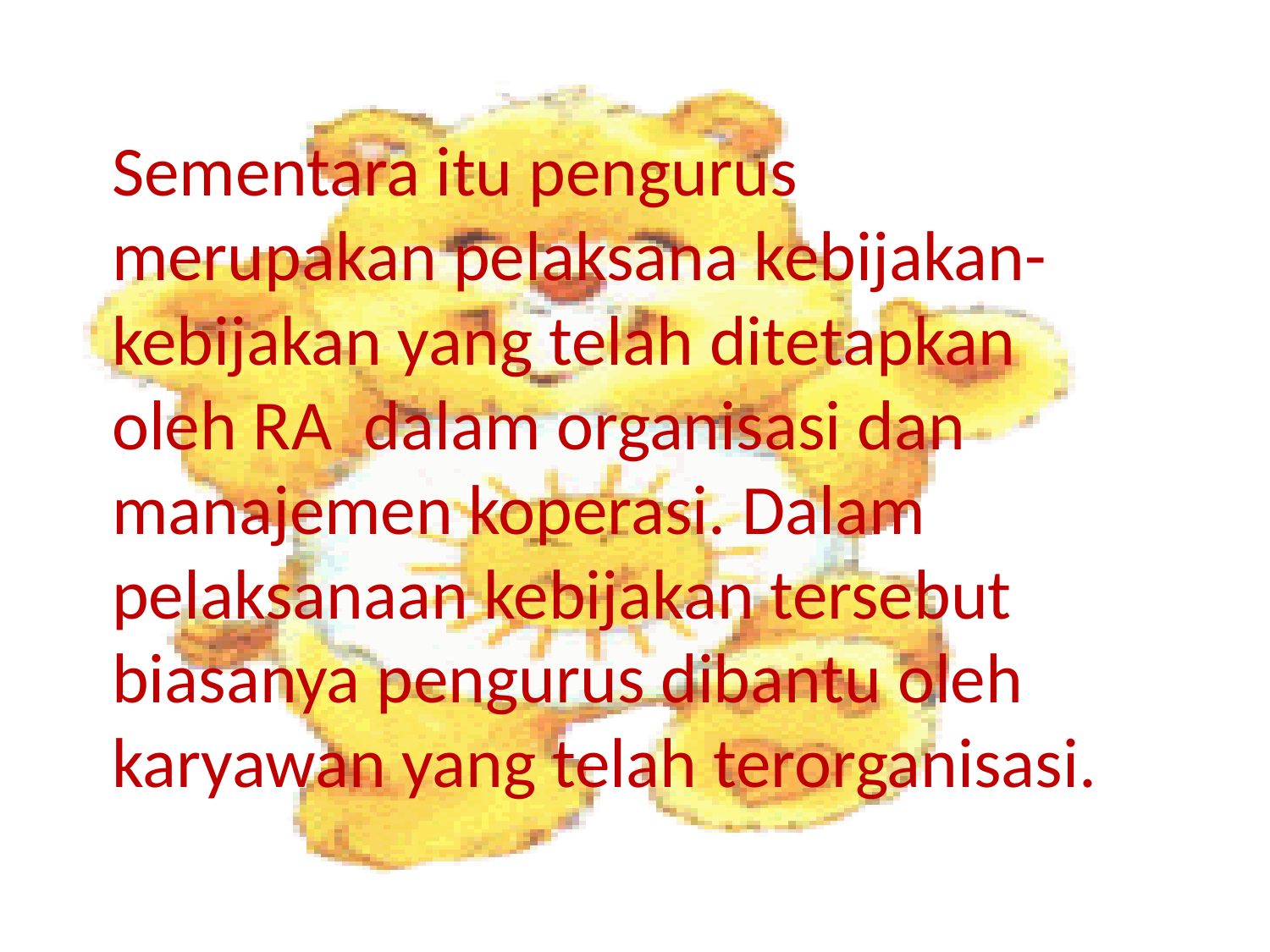

Sementara itu pengurus merupakan pelaksana kebijakan-kebijakan yang telah ditetapkan oleh RA  dalam organisasi dan manajemen koperasi. Dalam pelaksanaan kebijakan tersebut biasanya pengurus dibantu oleh karyawan yang telah terorganisasi.